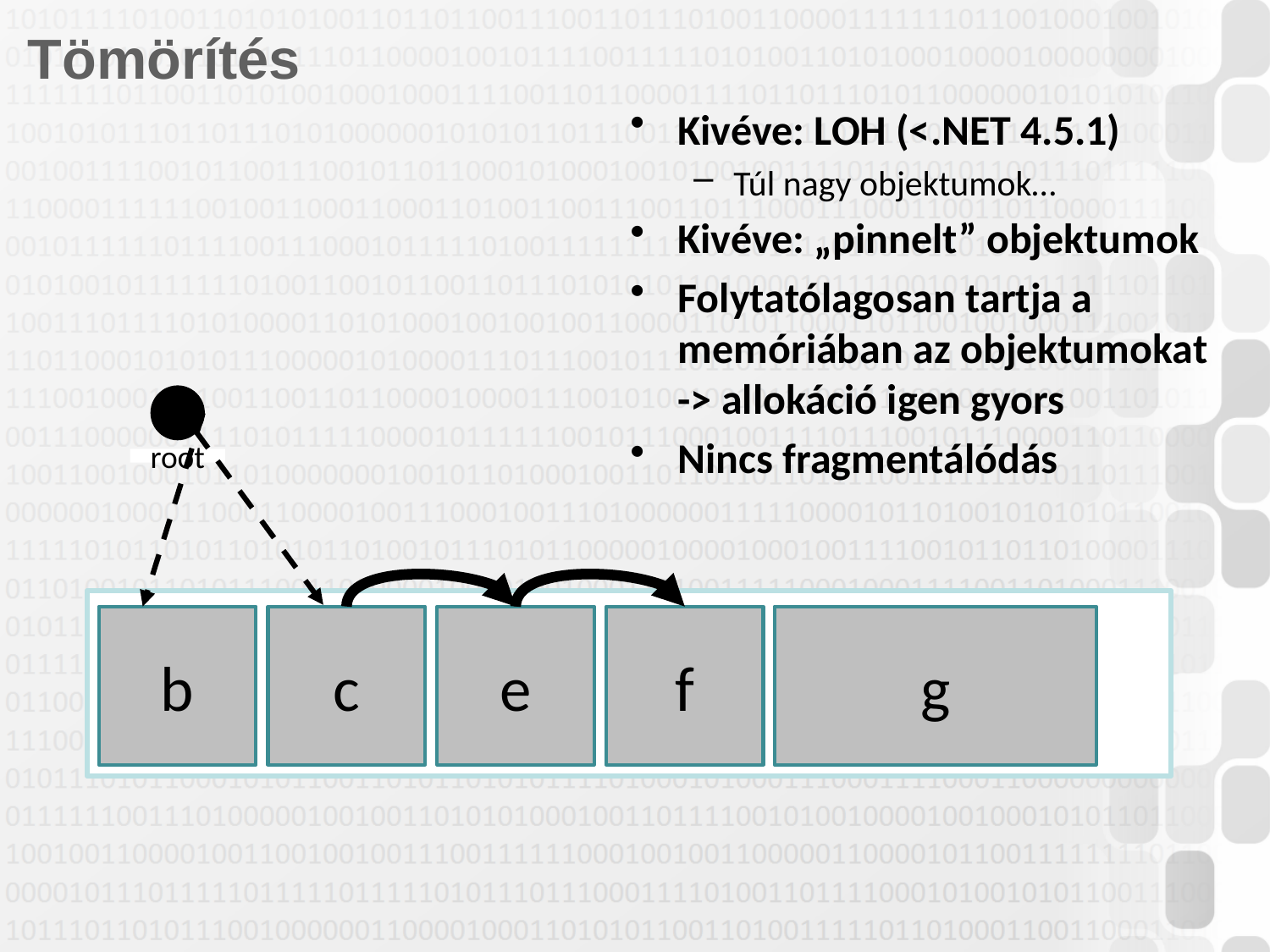

# Tömörítés
Kivéve: LOH (<.NET 4.5.1)
Túl nagy objektumok…
Kivéve: „pinnelt” objektumok
Folytatólagosan tartja a memóriában az objektumokat -> allokáció igen gyors
Nincs fragmentálódás

root

b
c
e
f
g